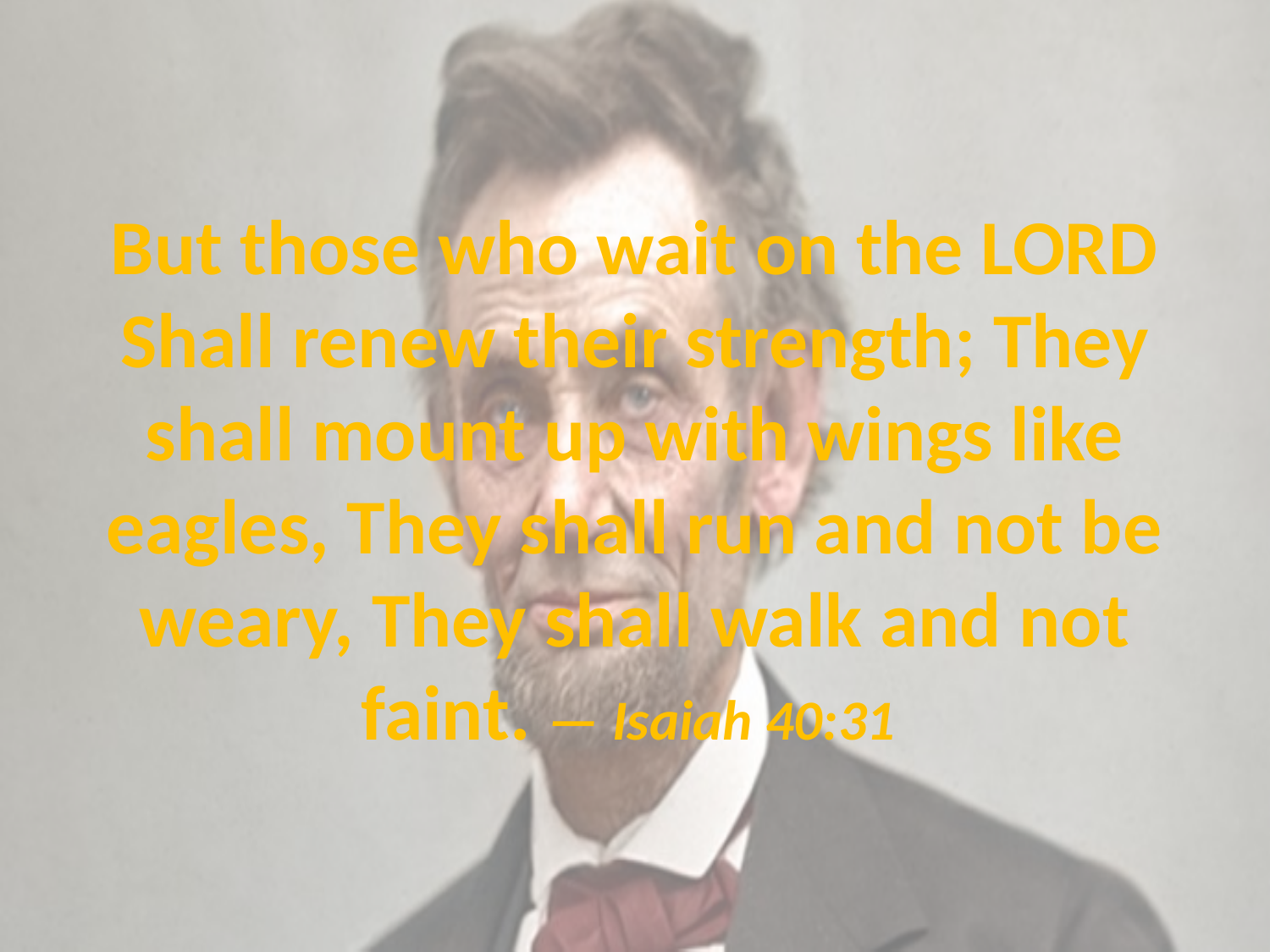

# But those who wait on the LORD Shall renew their strength; They shall mount up with wings like eagles, They shall run and not be weary, They shall walk and not faint. — Isaiah 40:31